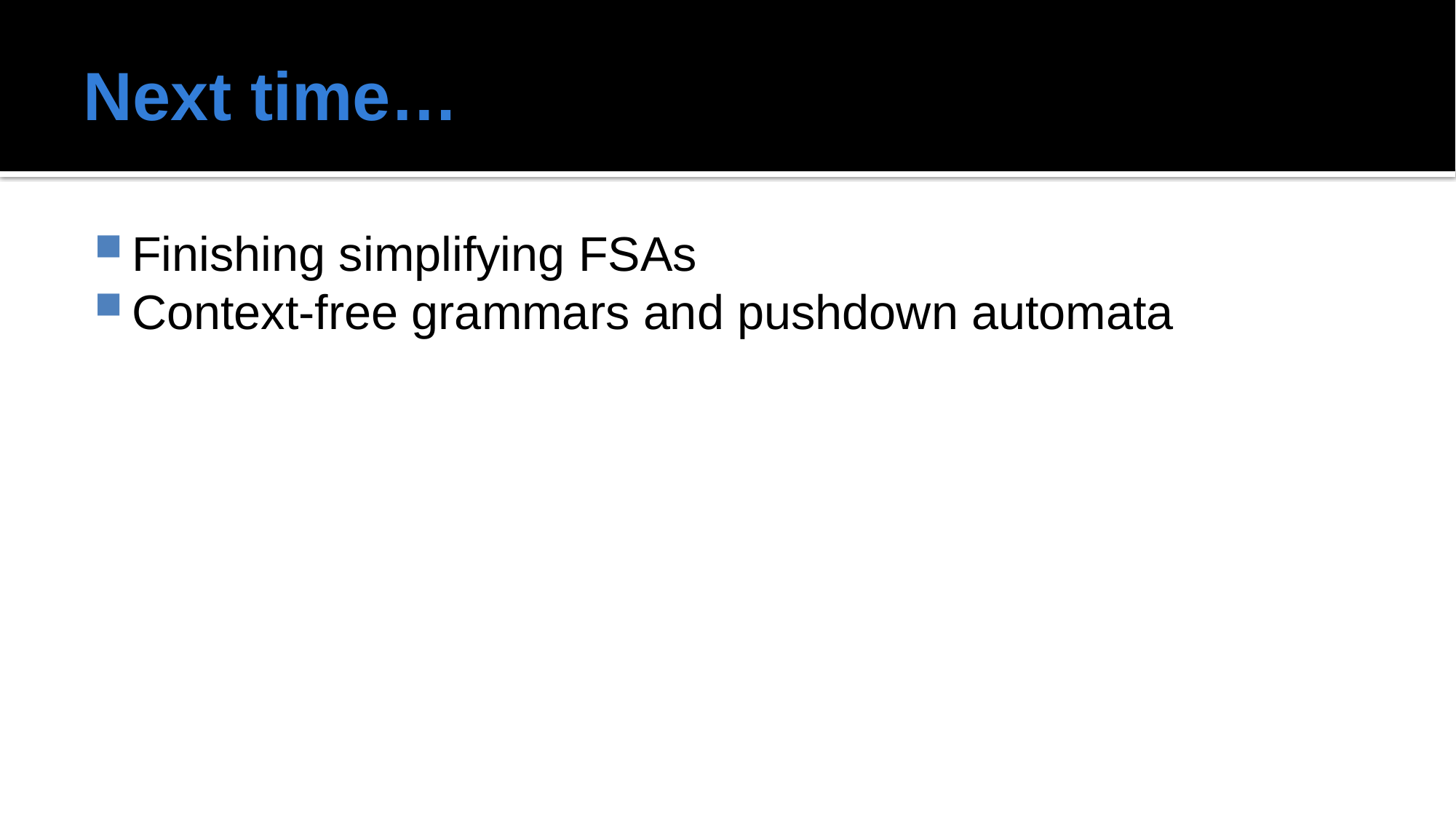

# Next time…
Finishing simplifying FSAs
Context-free grammars and pushdown automata